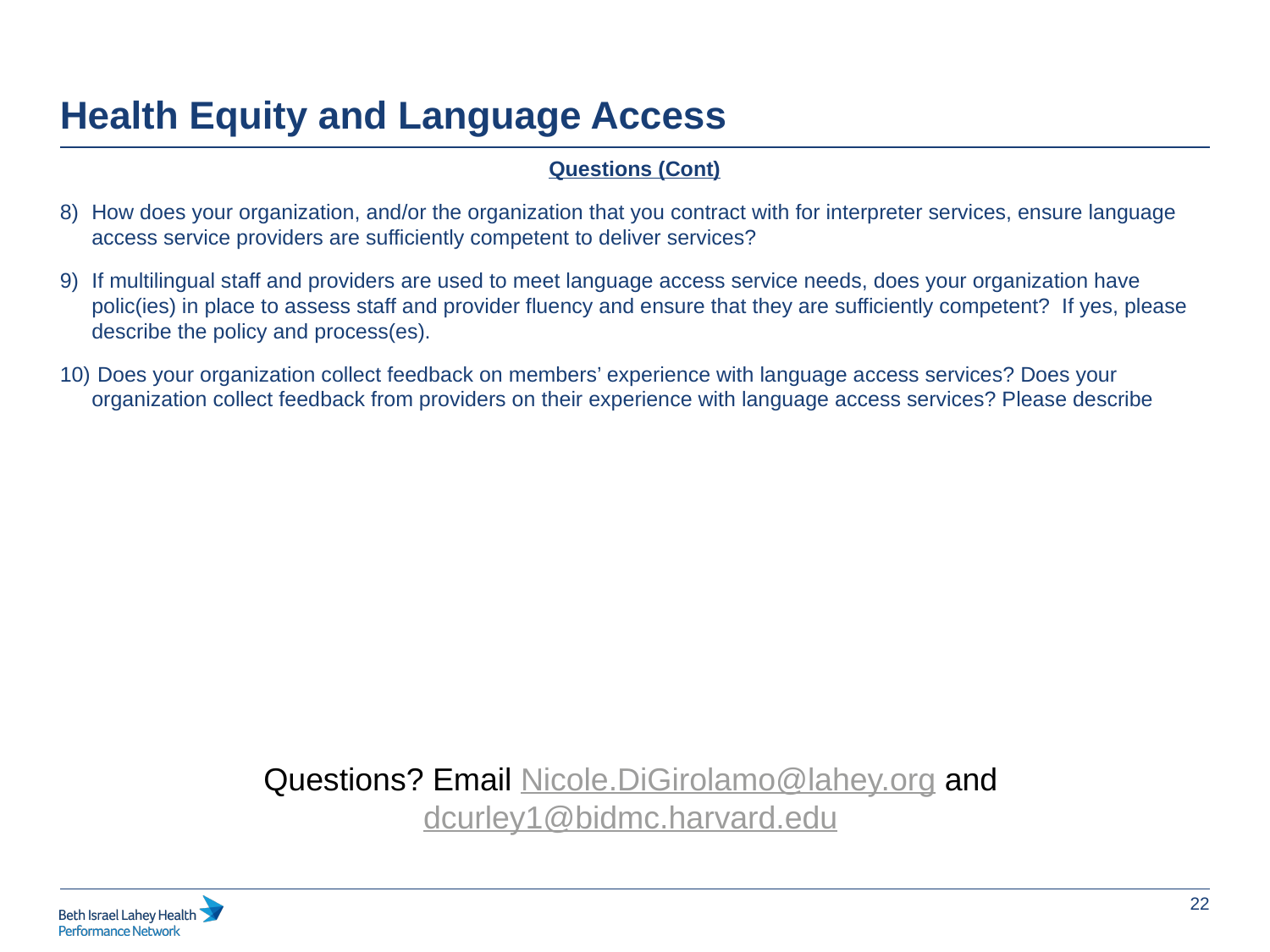

Health Equity and Language Access
Questions (Cont)
How does your organization, and/or the organization that you contract with for interpreter services, ensure language access service providers are sufficiently competent to deliver services?
If multilingual staff and providers are used to meet language access service needs, does your organization have polic(ies) in place to assess staff and provider fluency and ensure that they are sufficiently competent?  If yes, please describe the policy and process(es).
 Does your organization collect feedback on members’ experience with language access services? Does your organization collect feedback from providers on their experience with language access services? Please describe

Questions? Email Nicole.DiGirolamo@lahey.org and dcurley1@bidmc.harvard.edu
22